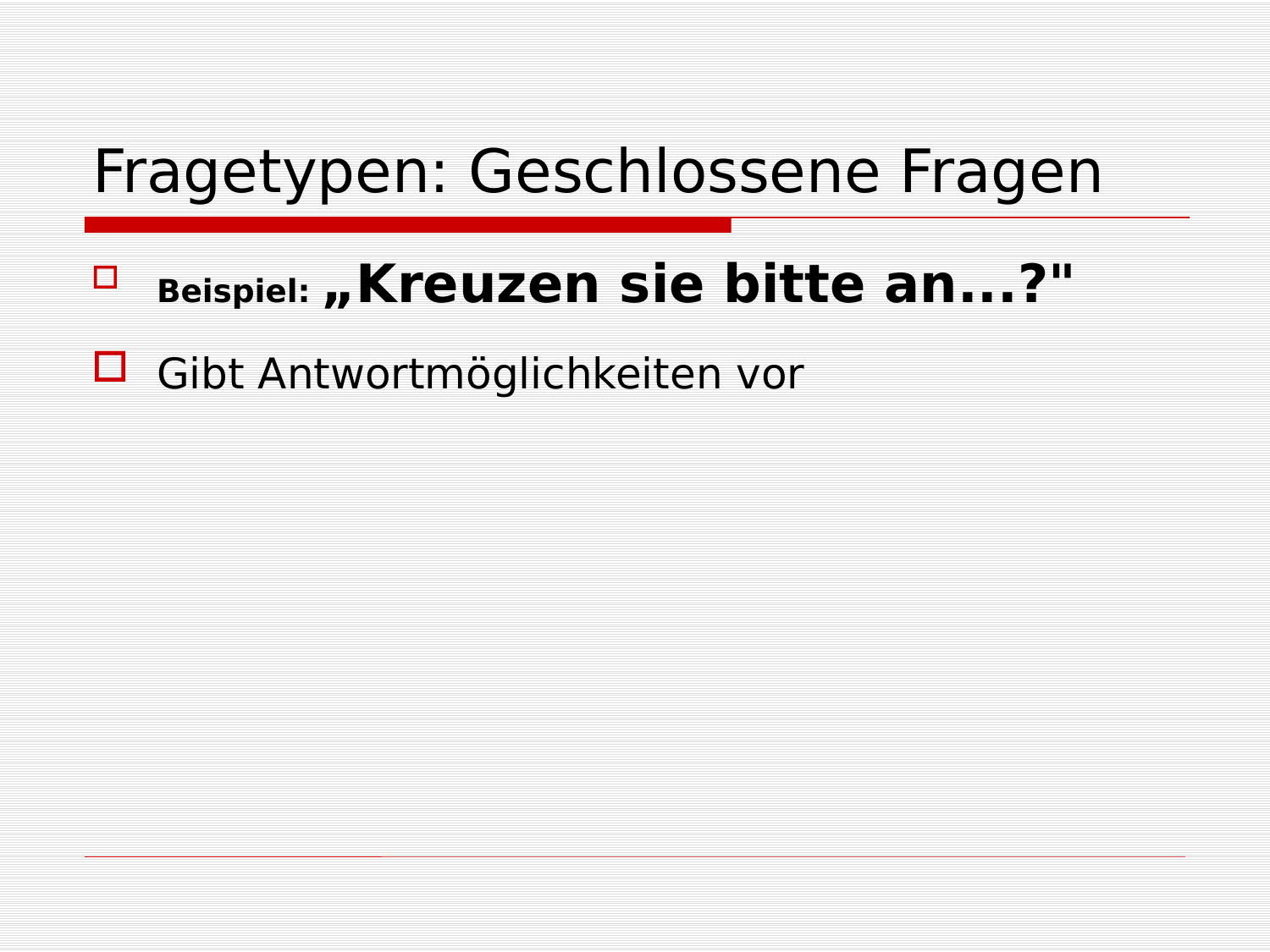

Fragetypen: Geschlossene Fragen
Beispiel: „Kreuzen sie bitte an...?"
Gibt Antwortmöglichkeiten vor